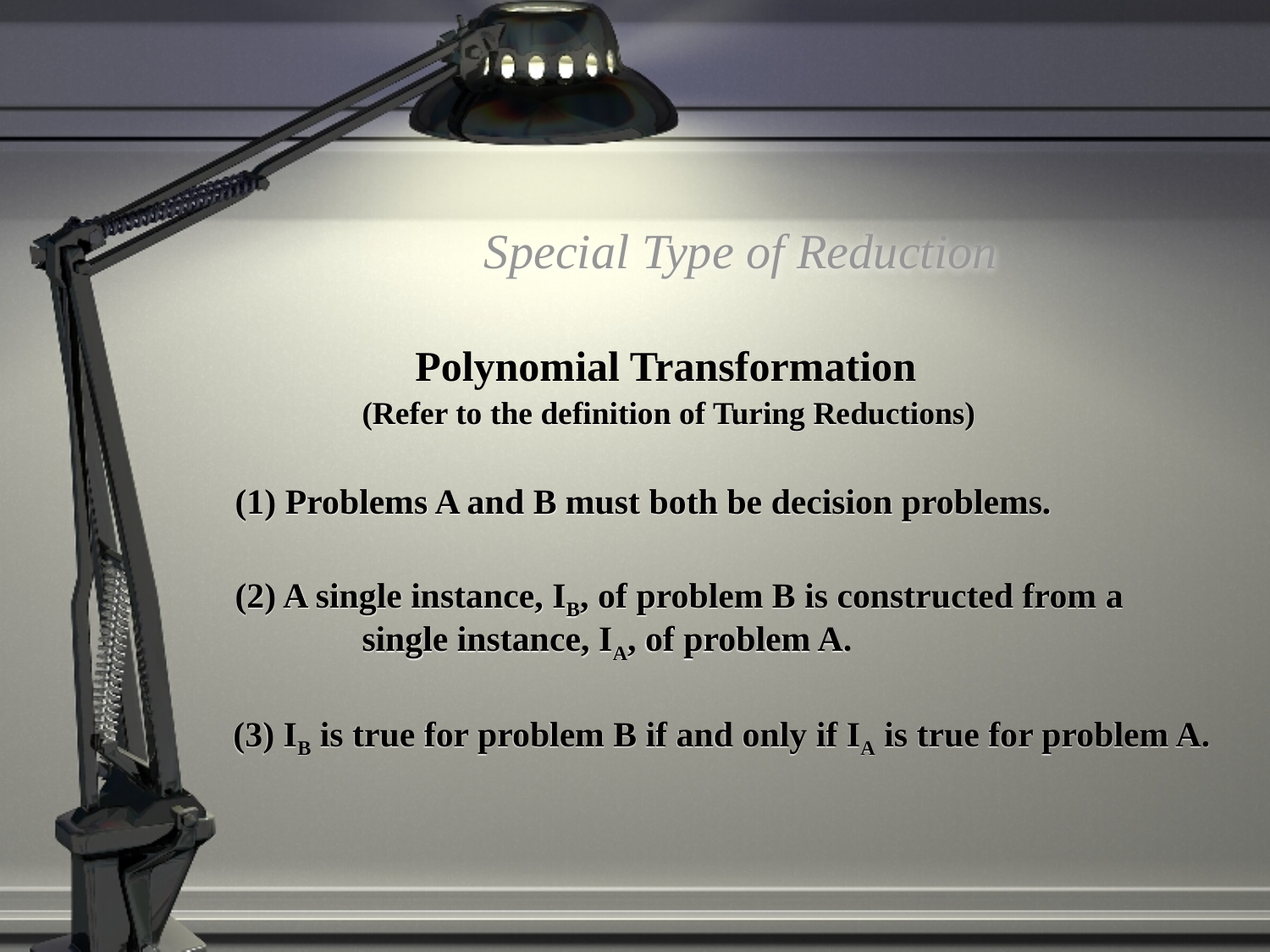

# Special Type of Reduction
		      Polynomial Transformation
		(Refer to the definition of Turing Reductions)

	(1) Problems A and B must both be decision problems.

	(2) A single instance, IB, of problem B is constructed from a  	single instance, IA, of problem A.

 (3) IB is true for problem B if and only if IA is true for problem A.